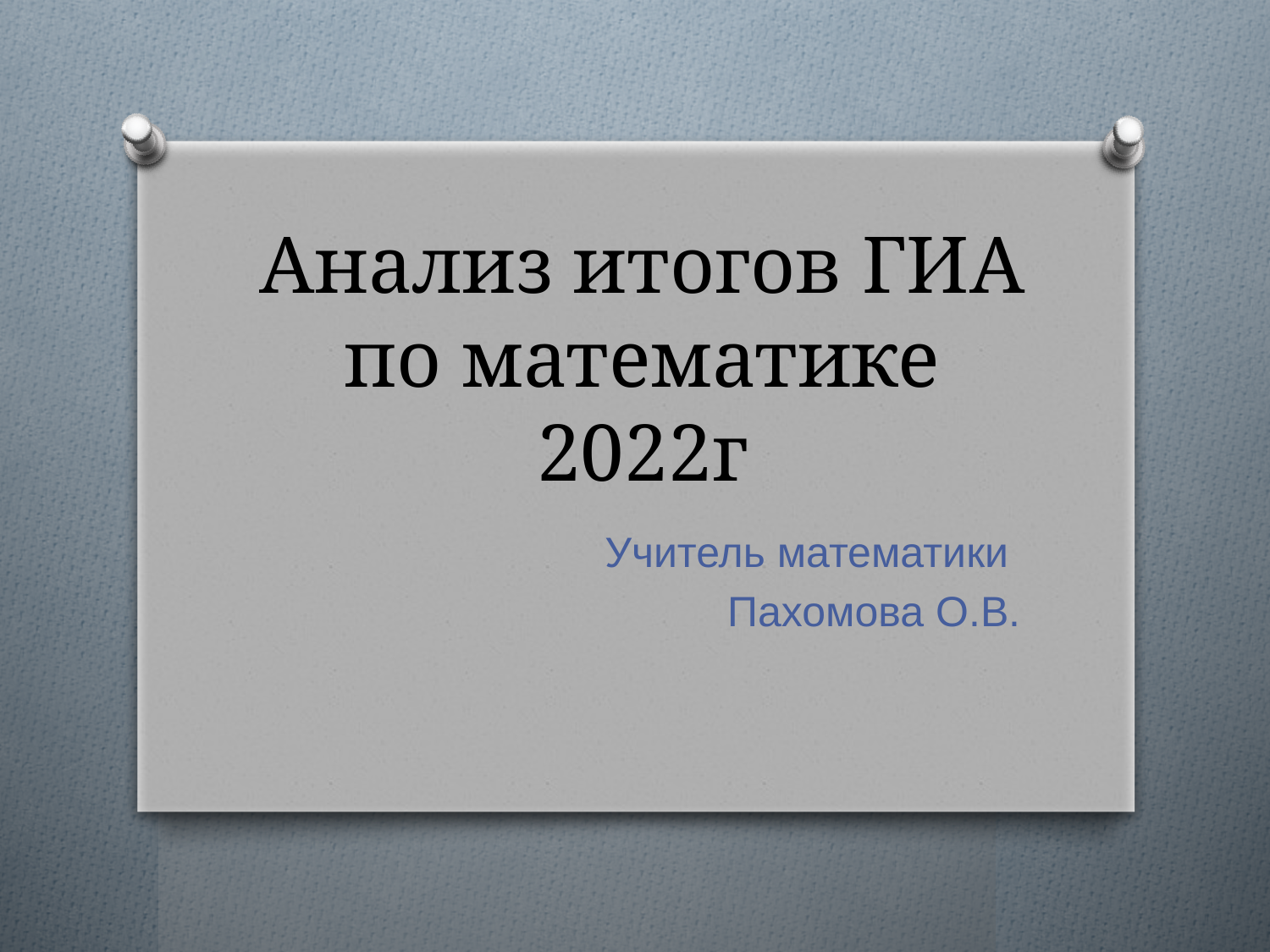

# Анализ итогов ГИА по математике 2022г
Учитель математики
Пахомова О.В.